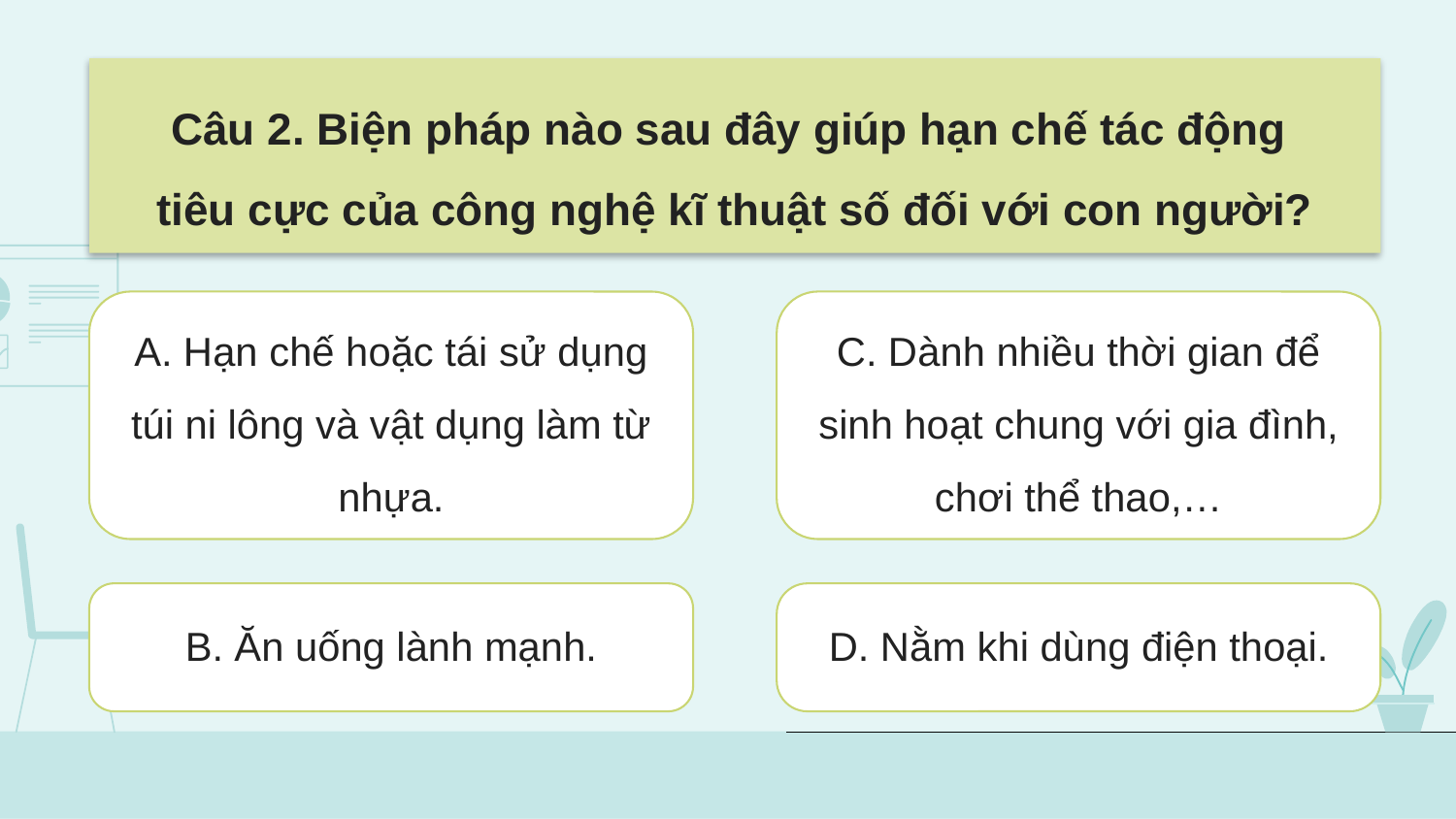

Câu 2. Biện pháp nào sau đây giúp hạn chế tác động
tiêu cực của công nghệ kĩ thuật số đối với con người?
A. Hạn chế hoặc tái sử dụng túi ni lông và vật dụng làm từ nhựa.
C. Dành nhiều thời gian để sinh hoạt chung với gia đình, chơi thể thao,…
B. Ăn uống lành mạnh.
D. Nằm khi dùng điện thoại.